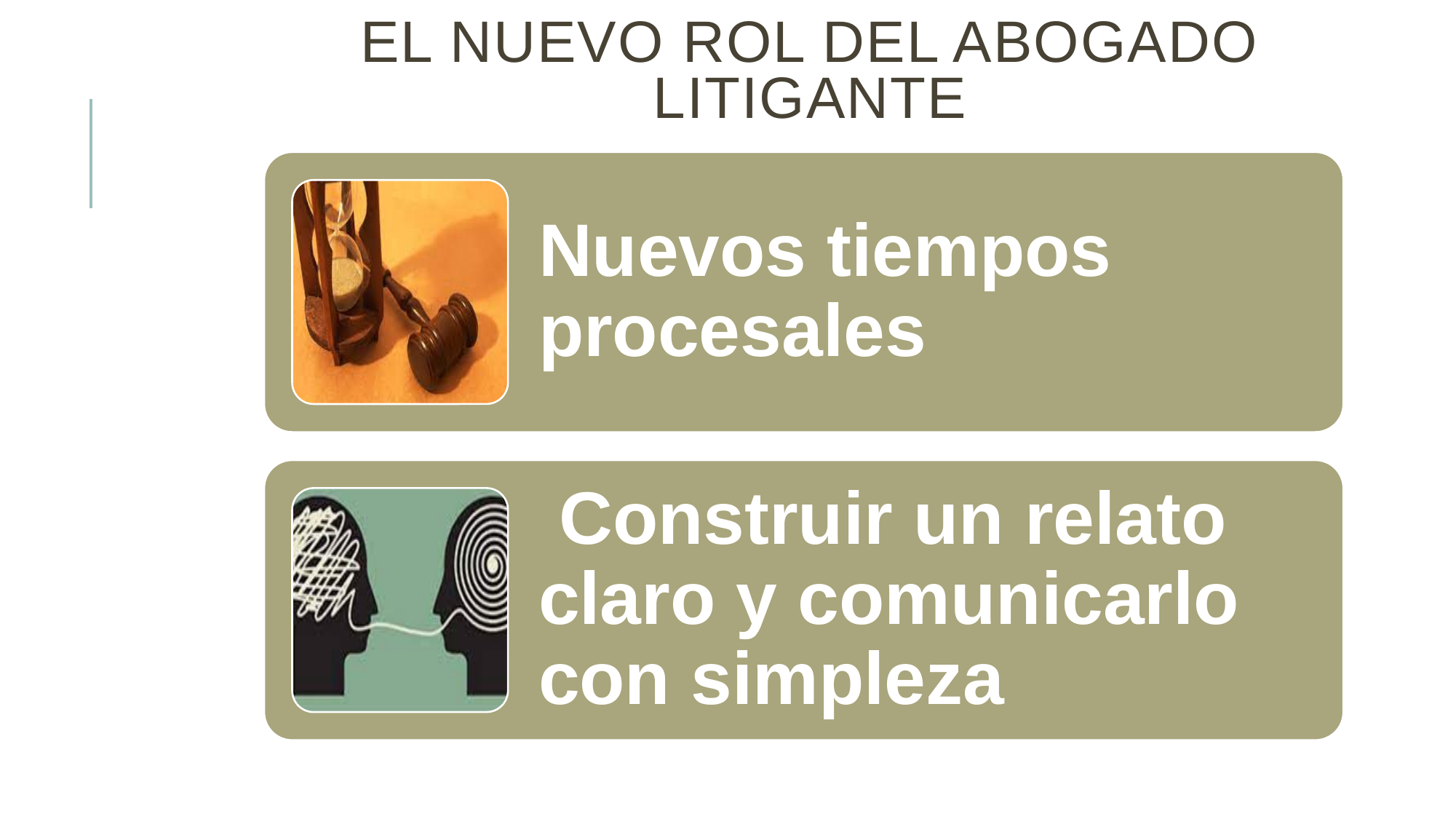

# EL NUEVO ROL DEL ABOGADO LITIGANTE
Nuevos tiempos procesales
 Construir un relato claro y comunicarlo con simpleza